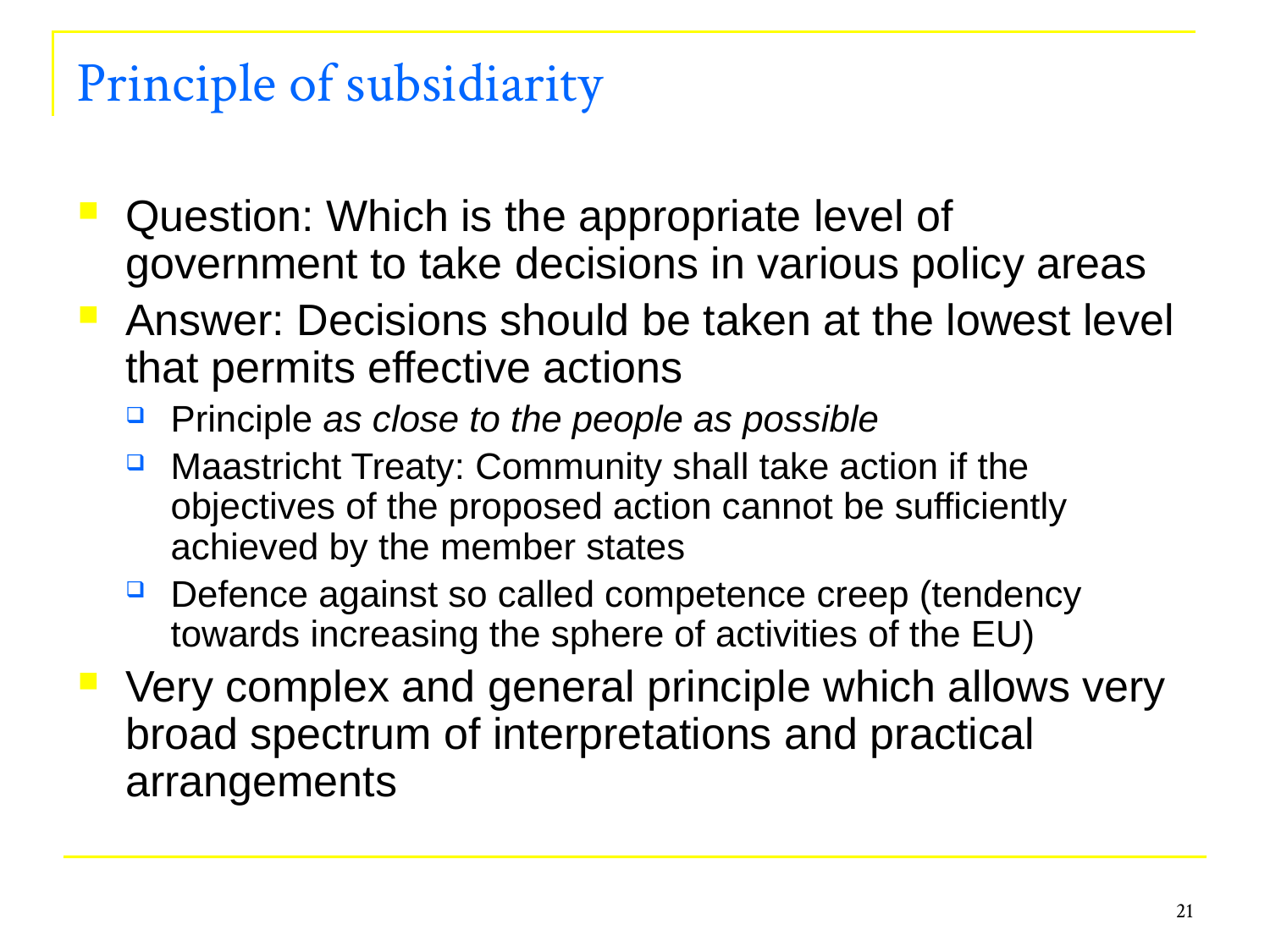

# Principle of subsidiarity
Question: Which is the appropriate level of government to take decisions in various policy areas
Answer: Decisions should be taken at the lowest level that permits effective actions
Principle as close to the people as possible
Maastricht Treaty: Community shall take action if the objectives of the proposed action cannot be sufficiently achieved by the member states
Defence against so called competence creep (tendency towards increasing the sphere of activities of the EU)
Very complex and general principle which allows very broad spectrum of interpretations and practical arrangements
21